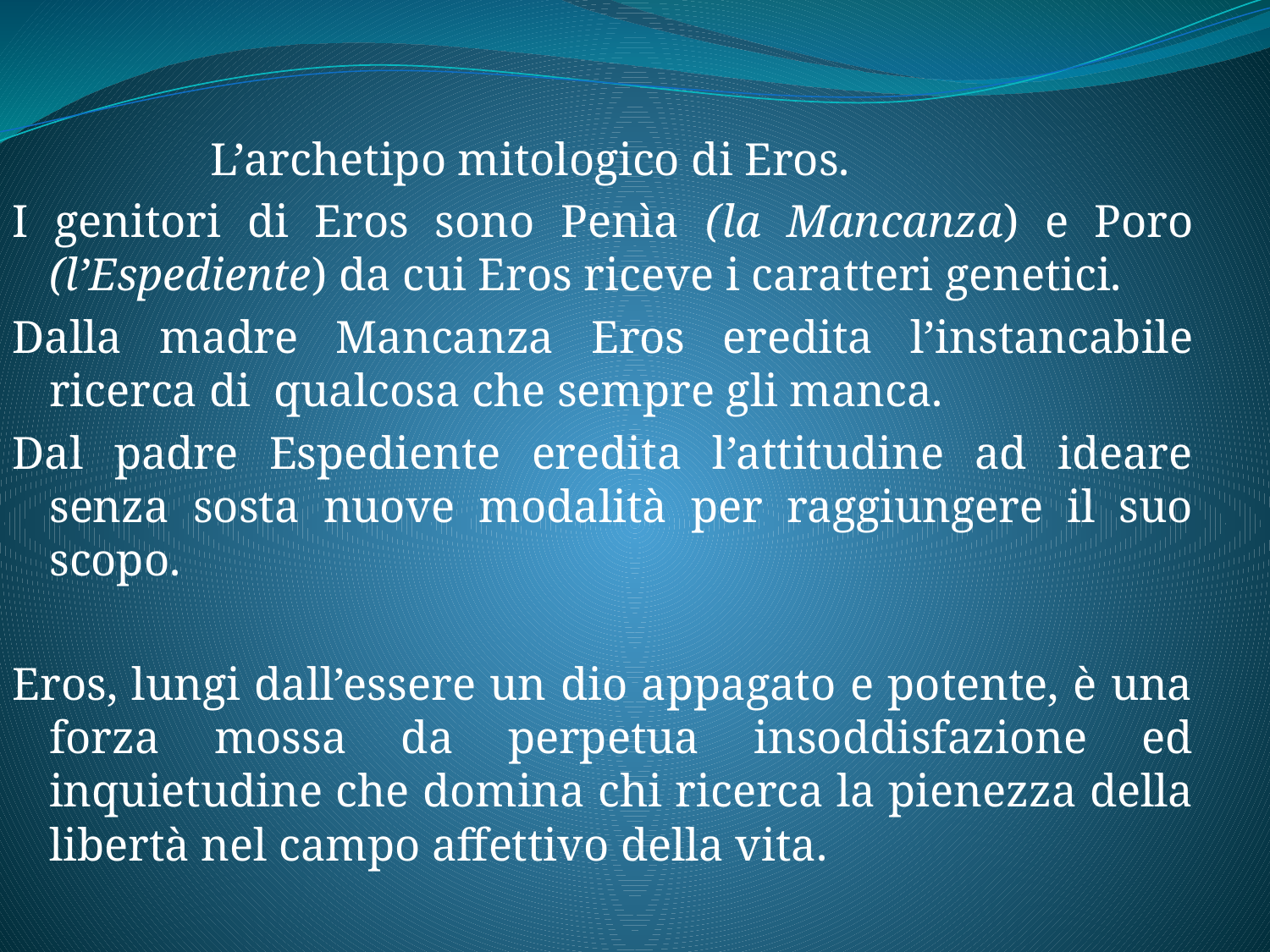

L’archetipo mitologico di Eros.
I genitori di Eros sono Penìa (la Mancanza) e Poro (l’Espediente) da cui Eros riceve i caratteri genetici.
Dalla madre Mancanza Eros eredita l’instancabile ricerca di  qualcosa che sempre gli manca.
Dal padre Espediente eredita l’attitudine ad ideare senza sosta nuove modalità per raggiungere il suo scopo.

Eros, lungi dall’essere un dio appagato e potente, è una forza mossa da perpetua insoddisfazione ed inquietudine che domina chi ricerca la pienezza della libertà nel campo affettivo della vita.
#